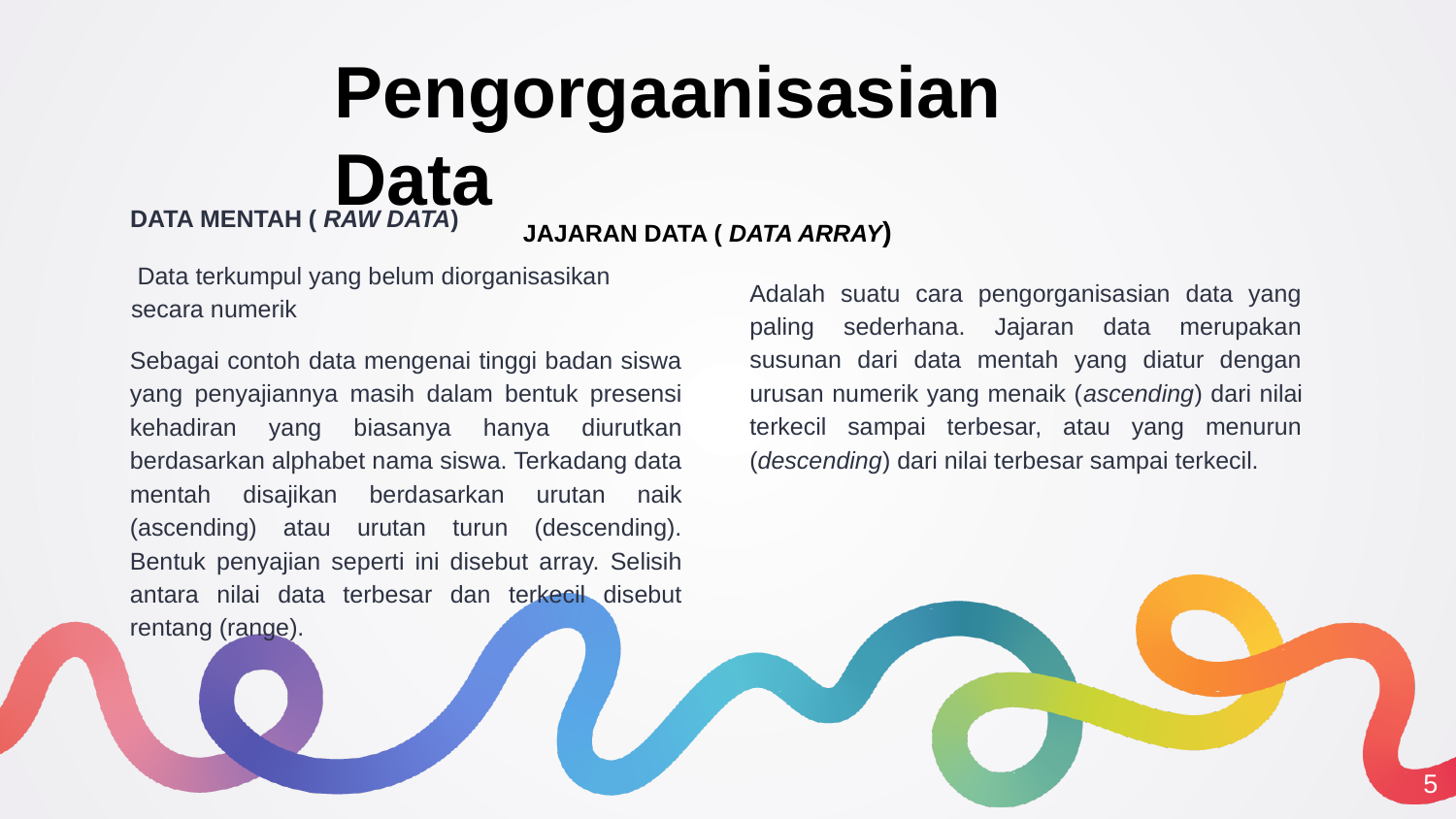

Pengorgaanisasian Data
DATA MENTAH ( RAW DATA)

JAJARAN DATA ( DATA ARRAY)
   Data terkumpul yang belum diorganisasikan secara numerik
Adalah suatu cara pengorganisasian data yang paling sederhana. Jajaran data merupakan susunan dari data mentah yang diatur dengan urusan numerik yang menaik (ascending) dari nilai terkecil sampai terbesar, atau yang menurun (descending) dari nilai terbesar sampai terkecil.
Sebagai contoh data mengenai tinggi badan siswa yang penyajiannya masih dalam bentuk presensi kehadiran yang biasanya hanya diurutkan berdasarkan alphabet nama siswa. Terkadang data mentah disajikan berdasarkan urutan naik (ascending) atau urutan turun (descending). Bentuk penyajian seperti ini disebut array. Selisih antara nilai data terbesar dan terkecil disebut rentang (range).
5